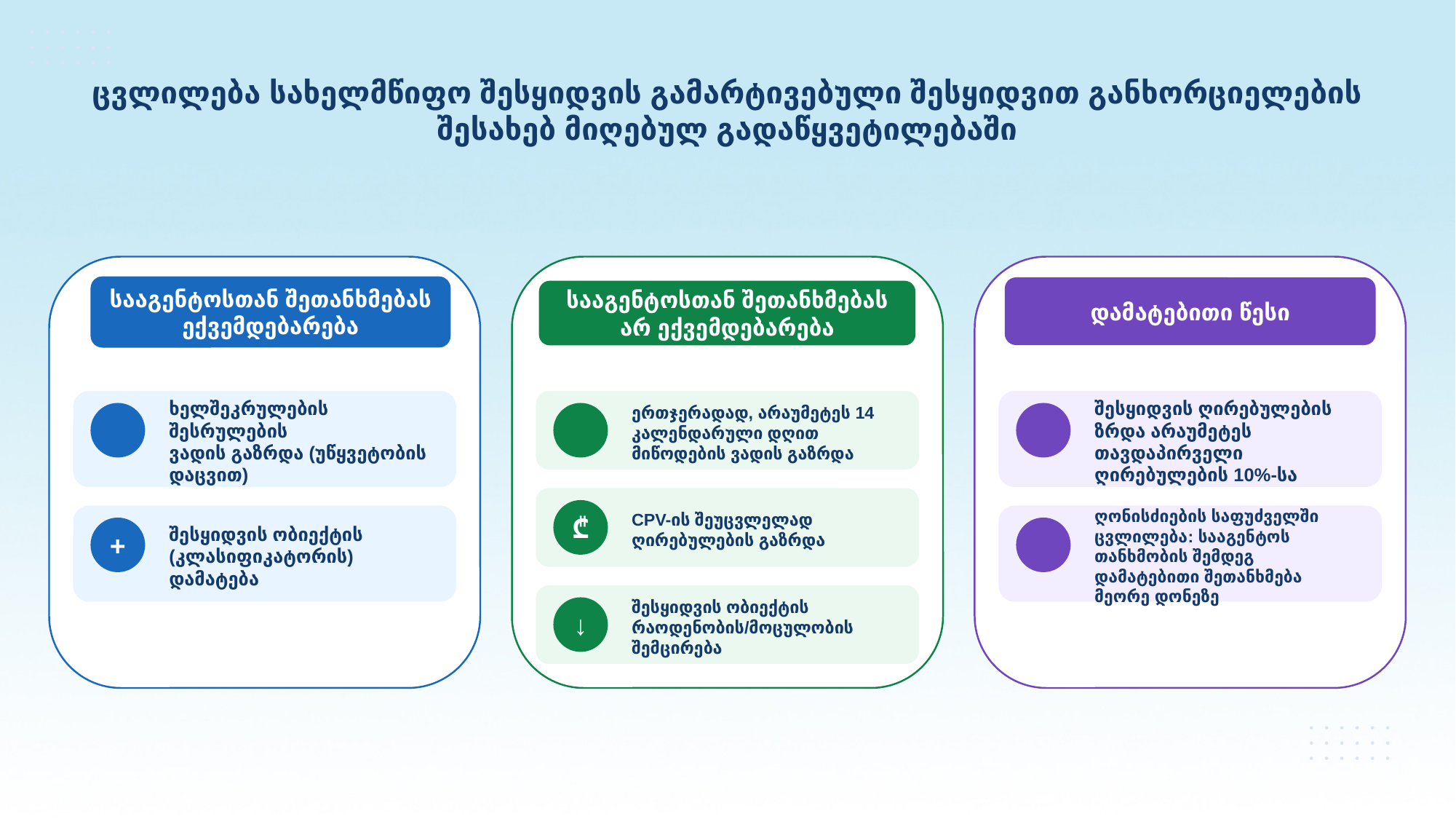

ცვლილება სახელმწიფო შესყიდვის გამარტივებული შესყიდვით განხორციელების შესახებ მიღებულ გადაწყვეტილებაში

სააგენტოსთან შეთანხმებას
ექვემდებარება
დამატებითი წესი
სააგენტოსთან შეთანხმებას
არ ექვემდებარება
შესყიდვის ღირებულების ზრდა არაუმეტეს თავდაპირველი ღირებულების 10%-სა

ერთჯერადად, არაუმეტეს 14 კალენდარული დღით მიწოდების ვადის გაზრდა
ხელშეკრულების შესრულების
ვადის გაზრდა (უწყვეტობის დაცვით)

₾
CPV-ის შეუცვლელად ღირებულების გაზრდა

ღონისძიების საფუძველში ცვლილება: სააგენტოს თანხმობის შემდეგ დამატებითი შეთანხმება მეორე დონეზე
შესყიდვის ობიექტის
(კლასიფიკატორის) დამატება
+

შესყიდვის ობიექტის
რაოდენობის/მოცულობის შემცირება
↓